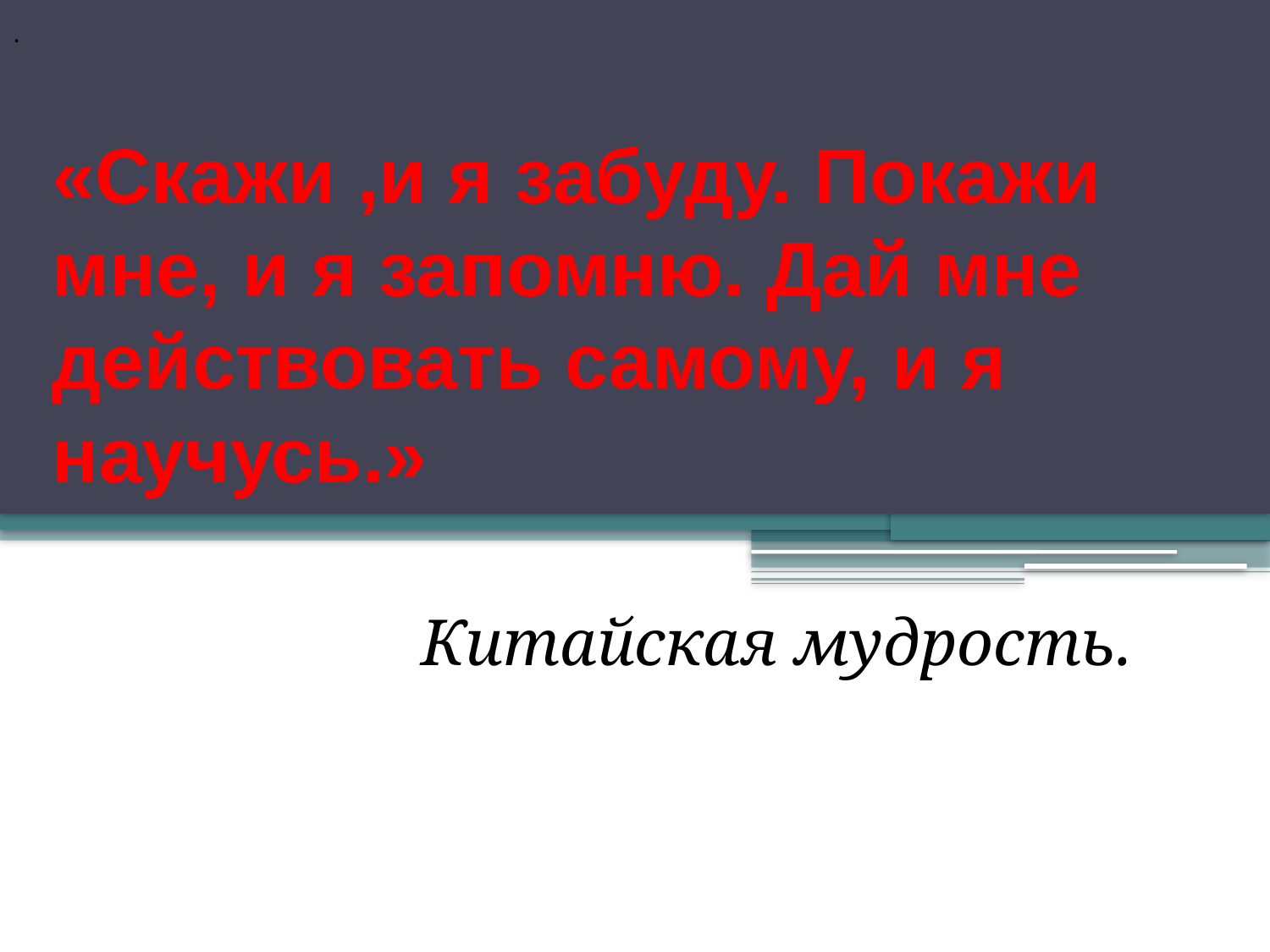

.
«Скажи ,и я забуду. Покажи мне, и я запомню. Дай мне действовать самому, и я научусь.»
    Китайская мудрость.